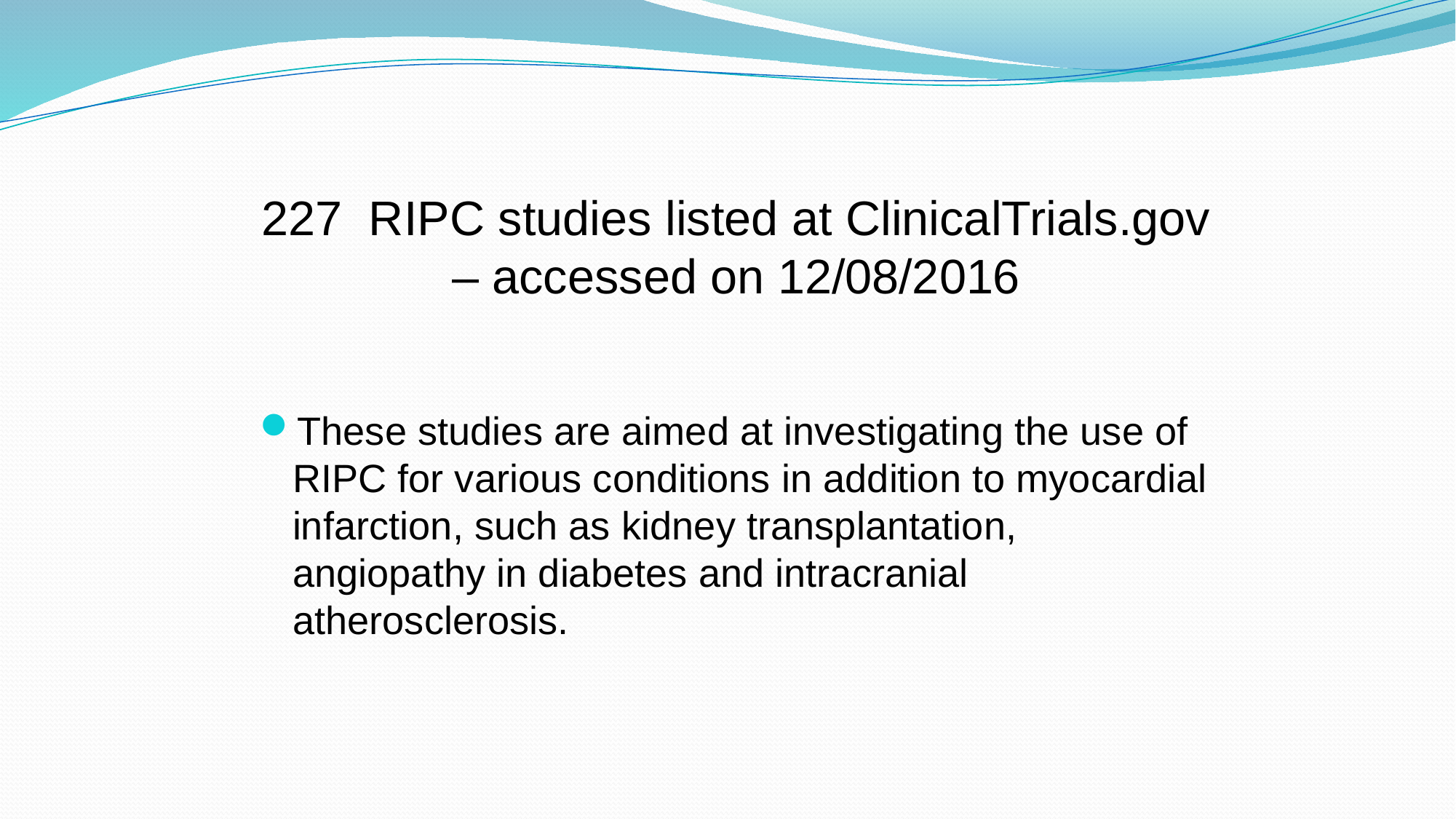

227  RIPC studies listed at ClinicalTrials.gov – accessed on 12/08/2016
These studies are aimed at investigating the use of RIPC for various conditions in addition to myocardial infarction, such as kidney transplantation, angiopathy in diabetes and intracranial atherosclerosis.